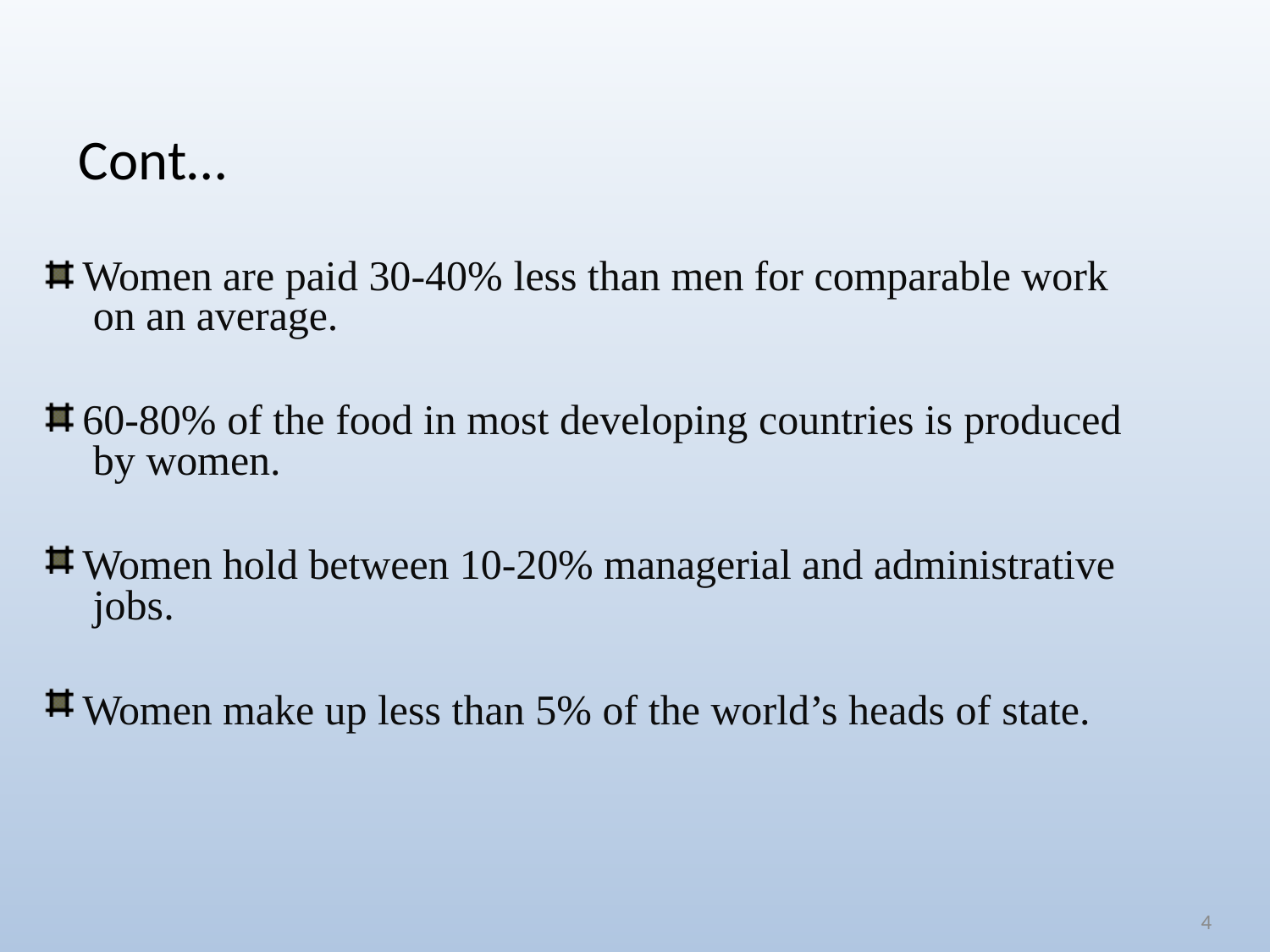

# Cont…
Women are paid 30-40% less than men for comparable work  on an average.

60-80% of the food in most developing countries is produced  by women.

Women hold between 10-20% managerial and administrative  jobs.

Women make up less than 5% of the world’s heads of state.

4